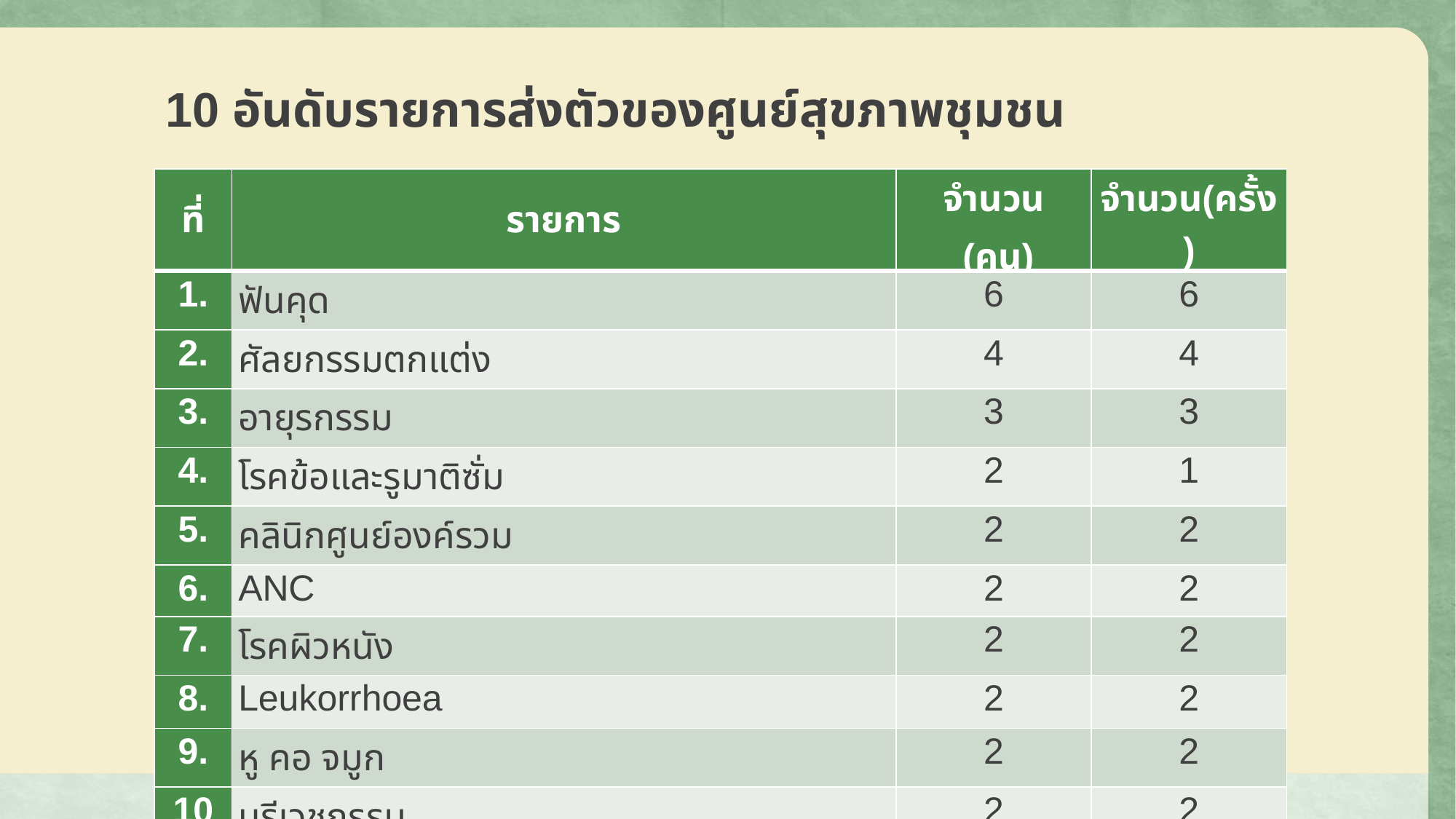

# 10 อันดับรายการส่งตัวของศูนย์สุขภาพชุมชน
| ที่ | รายการ | จำนวน (คน) | จำนวน(ครั้ง) |
| --- | --- | --- | --- |
| 1. | ฟันคุด | 6 | 6 |
| 2. | ศัลยกรรมตกแต่ง | 4 | 4 |
| 3. | อายุรกรรม | 3 | 3 |
| 4. | โรคข้อและรูมาติซั่ม | 2 | 1 |
| 5. | คลินิกศูนย์องค์รวม | 2 | 2 |
| 6. | ANC | 2 | 2 |
| 7. | โรคผิวหนัง | 2 | 2 |
| 8. | Leukorrhoea | 2 | 2 |
| 9. | หู คอ จมูก | 2 | 2 |
| 10 | นรีเวชกรรม | 2 | 2 |